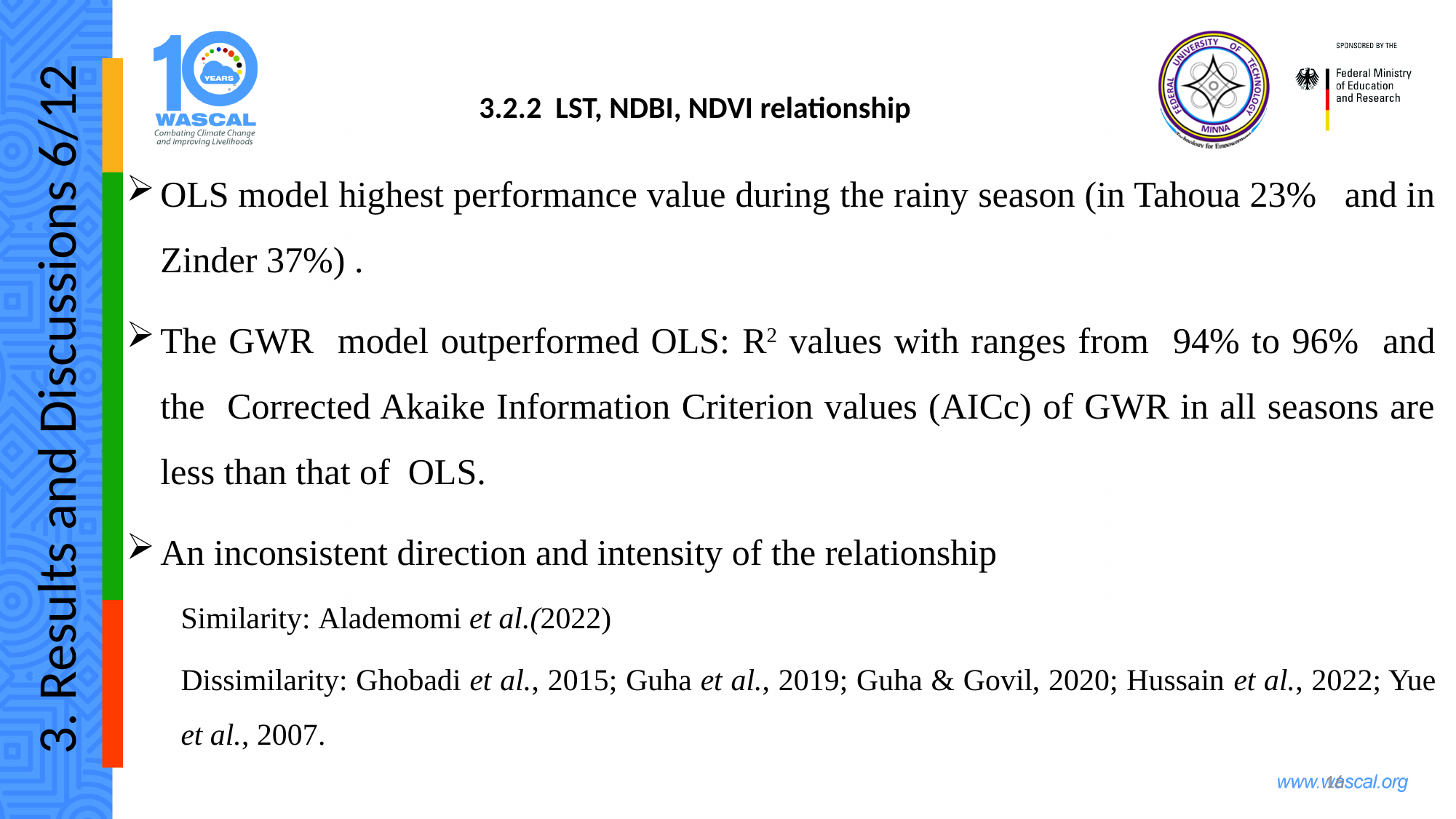

3.2.2  LST, NDBI, NDVI relationship
OLS model highest performance value during the rainy season (in Tahoua 23%   and in Zinder 37%) .
The GWR  model outperformed OLS: R2 values with ranges from  94% to 96%  and the  Corrected Akaike Information Criterion values (AICc) of GWR in all seasons are less than that of  OLS.
An inconsistent direction and intensity of the relationship
Similarity: Alademomi et al.(2022)
Dissimilarity: Ghobadi et al., 2015; Guha et al., 2019; Guha & Govil, 2020; Hussain et al., 2022; Yue et al., 2007.

3. Results and Discussions 6/12
16